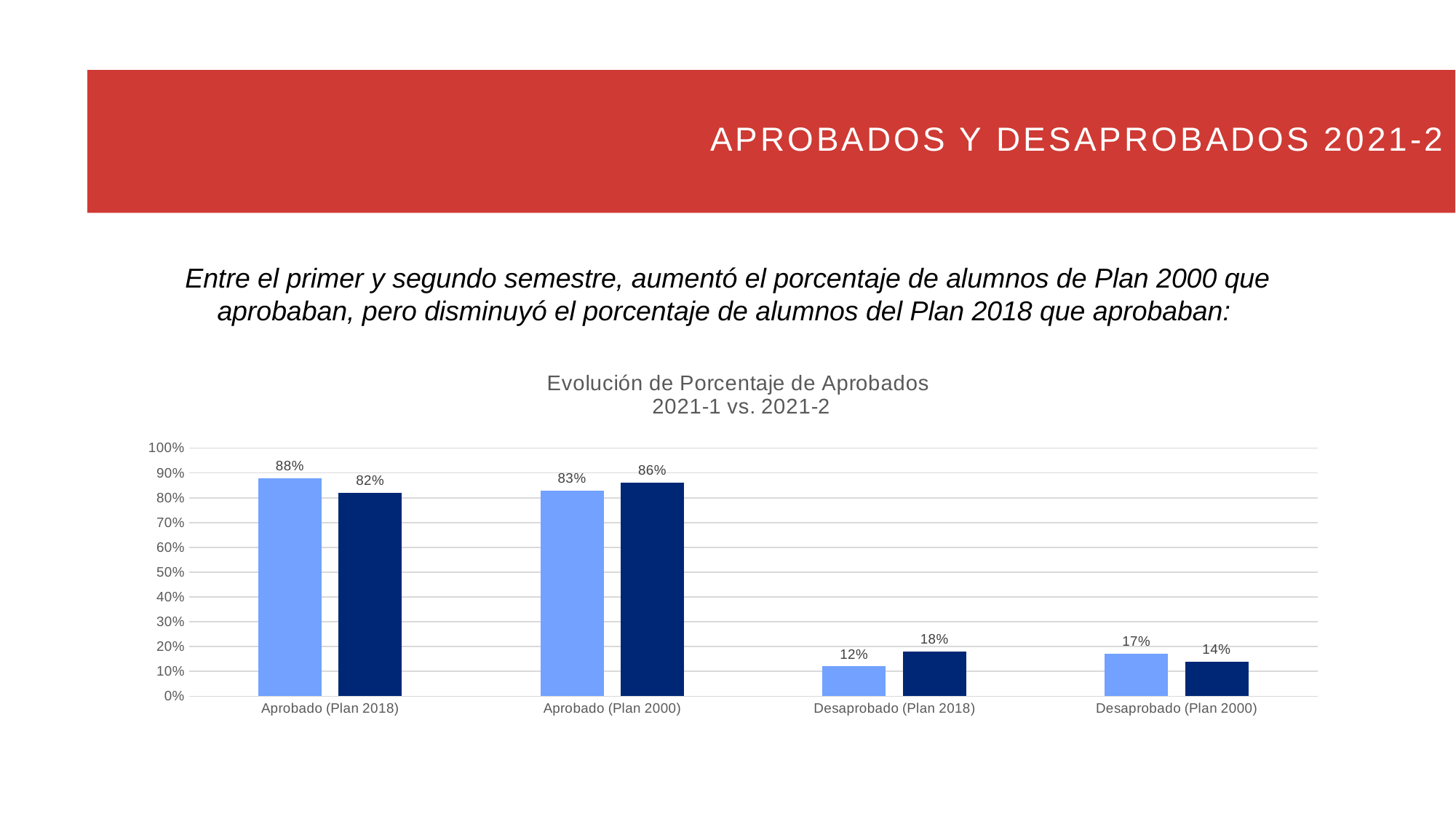

# APROBADOS Y DESAPROBADOS 2021-2
Entre el primer y segundo semestre, aumentó el porcentaje de alumnos de Plan 2000 que aprobaban, pero disminuyó el porcentaje de alumnos del Plan 2018 que aprobaban:

### Chart: Evolución de Porcentaje de Aprobados
2021-1 vs. 2021-2

| Category | 2021-1 | 2021-2 |
|---|---|---|
| Aprobado (Plan 2018) | 0.88 | 0.82 |
| Aprobado (Plan 2000) | 0.83 | 0.86 |
| Desaprobado (Plan 2018) | 0.12 | 0.18 |
| Desaprobado (Plan 2000) | 0.17 | 0.14 |